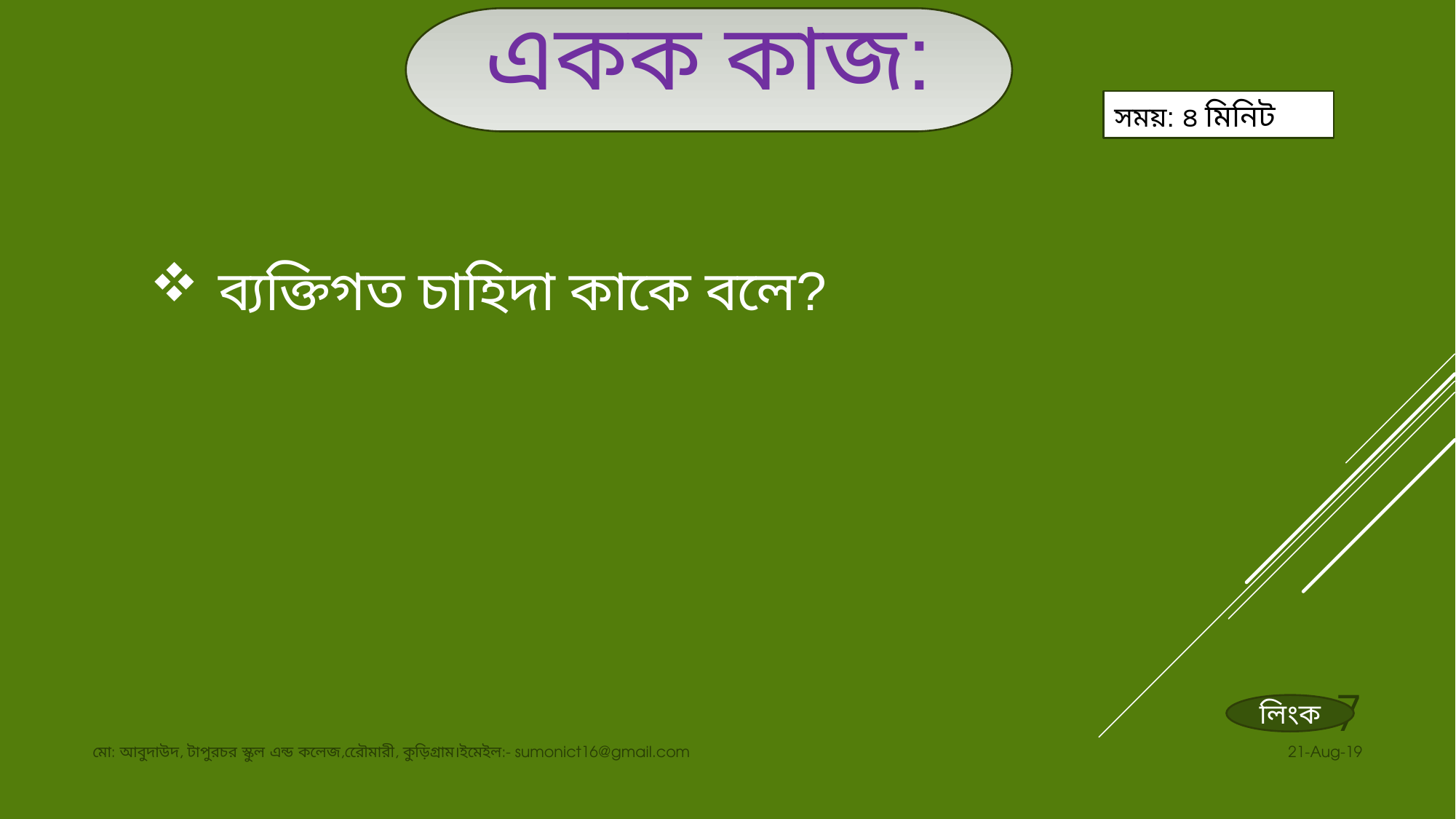

একক কাজ:

সময়: ৪ মিনিট
ব্যক্তিগত চাহিদা কাকে বলে?
7
লিংক
মো: আবুদাউদ, টাপুরচর স্কুল এন্ড কলেজ,রেৌমারী, কুড়িগ্রাম।ইমেইল:- sumonict16@gmail.com
21-Aug-19